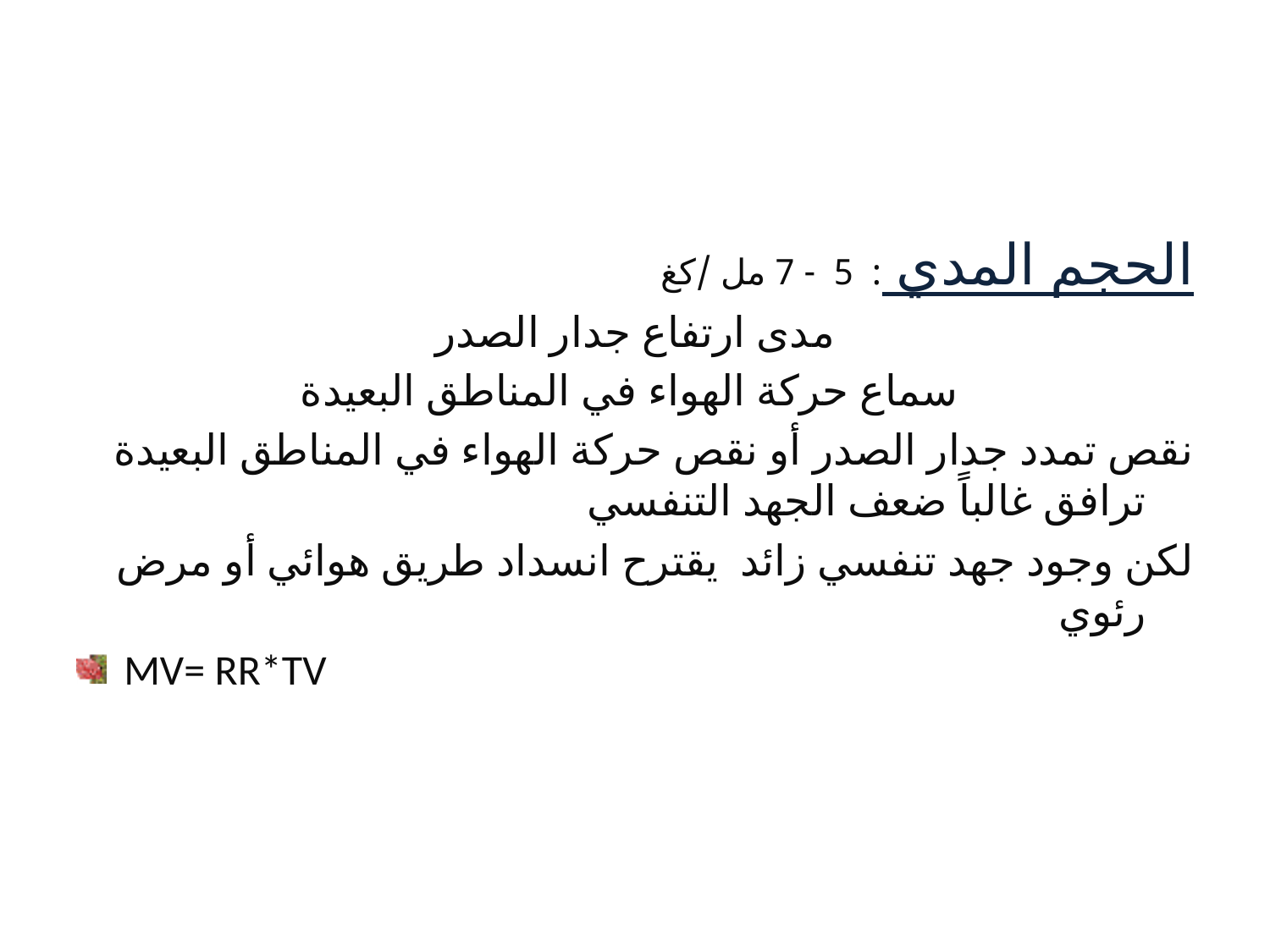

الحجم المدي :  5  - 7 مل /كغ
مدى ارتفاع جدار الصدر
 سماع حركة الهواء في المناطق البعيدة
نقص تمدد جدار الصدر أو نقص حركة الهواء في المناطق البعيدة ترافق غالباً ضعف الجهد التنفسي
لكن وجود جهد تنفسي زائد  يقترح انسداد طريق هوائي أو مرض رئوي
MV= RR*TV